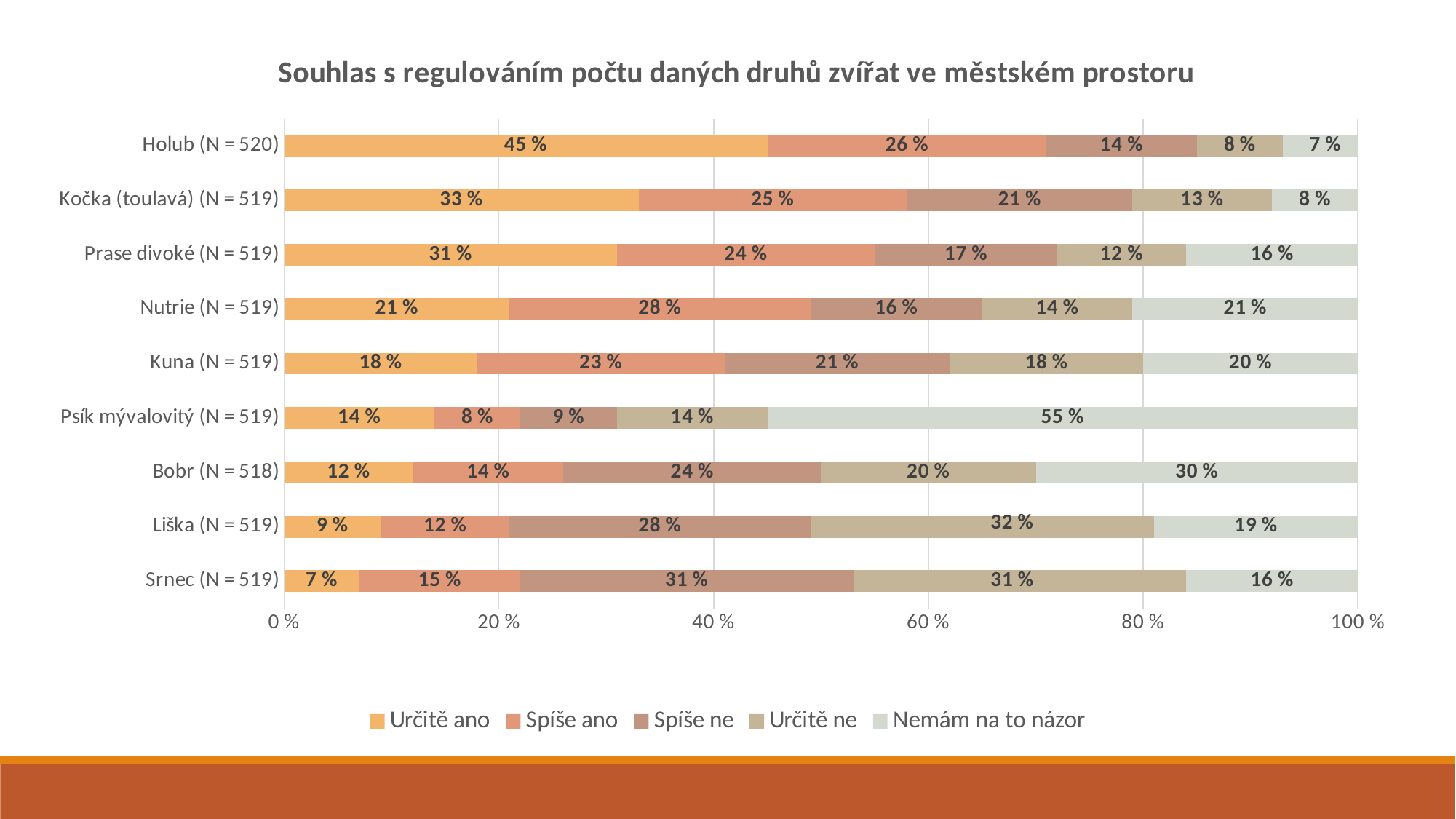

### Chart: Souhlas s regulováním počtu daných druhů zvířat ve městském prostoru

| Category | Určitě ano | Spíše ano | Spíše ne | Určitě ne | Nemám na to názor |
|---|---|---|---|---|---|
| Srnec (N = 519) | 0.07 | 0.15 | 0.31 | 0.31 | 0.16 |
| Liška (N = 519) | 0.09 | 0.12 | 0.28 | 0.32 | 0.19 |
| Bobr (N = 518) | 0.12 | 0.14 | 0.24 | 0.2 | 0.3 |
| Psík mývalovitý (N = 519) | 0.14 | 0.08 | 0.09 | 0.14 | 0.55 |
| Kuna (N = 519) | 0.18 | 0.23 | 0.21 | 0.18 | 0.2 |
| Nutrie (N = 519) | 0.21 | 0.28 | 0.16 | 0.14 | 0.21 |
| Prase divoké (N = 519) | 0.31 | 0.24 | 0.17 | 0.12 | 0.16 |
| Kočka (toulavá) (N = 519) | 0.33 | 0.25 | 0.21 | 0.13 | 0.08 |
| Holub (N = 520) | 0.45 | 0.26 | 0.14 | 0.08 | 0.07 |